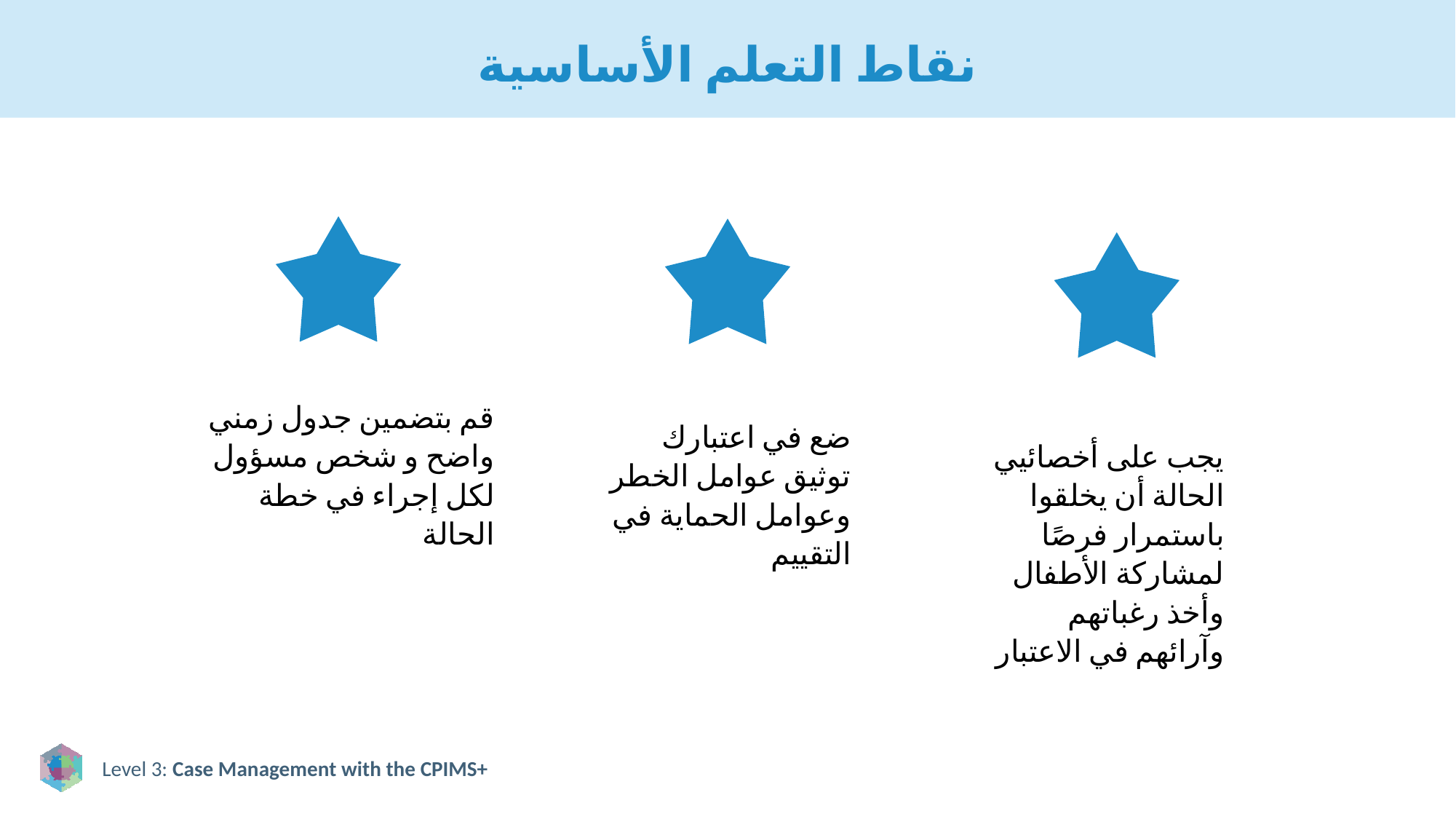

# نقاط التعلم الأساسية

قم بتضمين جدول زمني واضح و شخص مسؤول لكل إجراء في خطة الحالة
ضع في اعتبارك توثيق عوامل الخطر وعوامل الحماية في التقييم
يجب على أخصائيي الحالة أن يخلقوا باستمرار فرصًا لمشاركة الأطفال وأخذ رغباتهم وآرائهم في الاعتبار